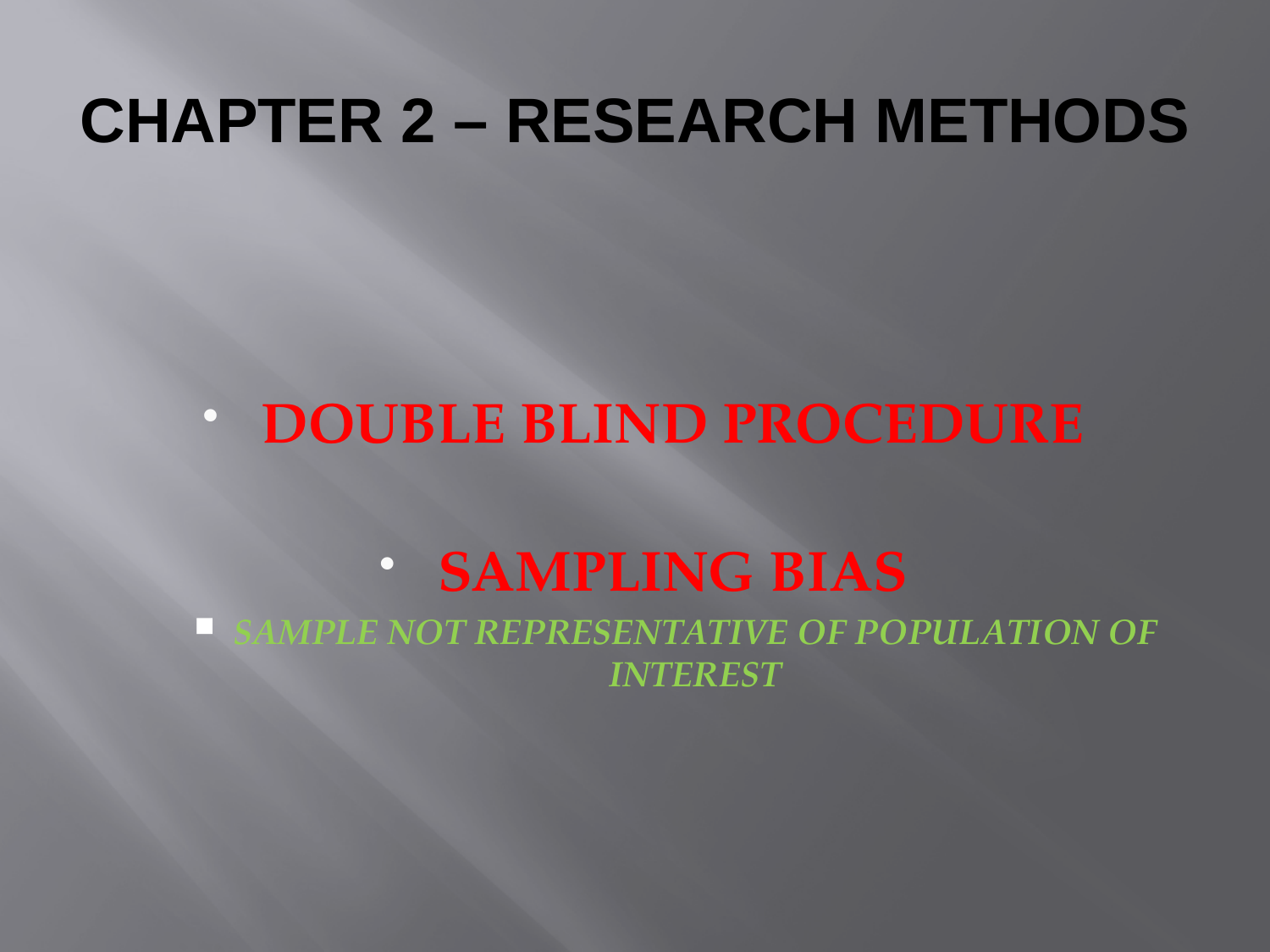

# CHAPTER 2 – RESEARCH METHODS

DOUBLE BLIND PROCEDURE

SAMPLING BIAS
SAMPLE NOT REPRESENTATIVE OF POPULATION OF INTEREST